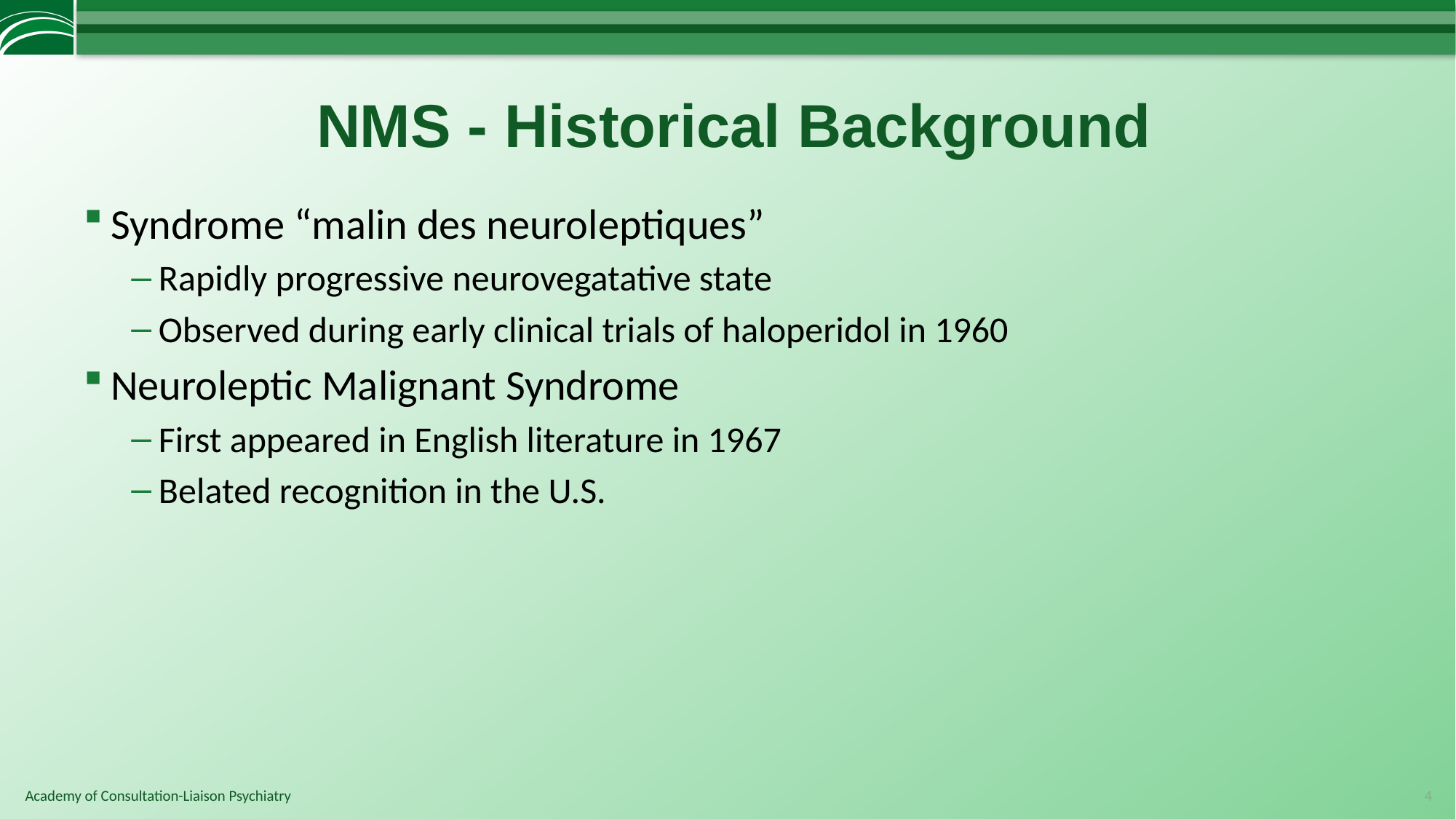

# NMS - Historical Background
Syndrome “malin des neuroleptiques”
Rapidly progressive neurovegatative state
Observed during early clinical trials of haloperidol in 1960
Neuroleptic Malignant Syndrome
First appeared in English literature in 1967
Belated recognition in the U.S.
4